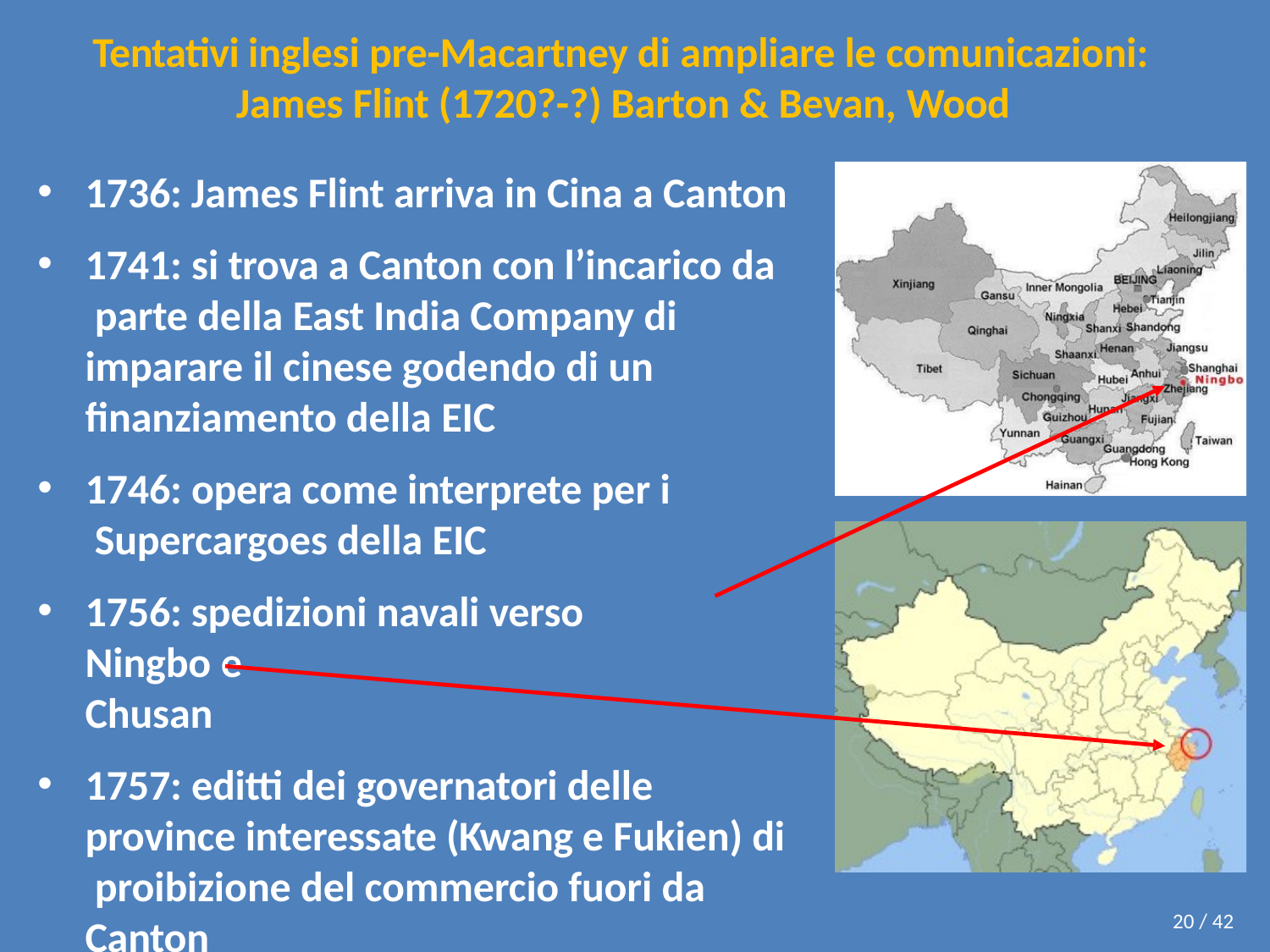

Tentativi inglesi pre-Macartney di ampliare le comunicazioni:  James Flint (1720?-?) Barton & Bevan, Wood

1736: James Flint arriva in Cina a Canton
1741: si trova a Canton con l’incarico da  parte della East India Company di  imparare il cinese godendo di un  finanziamento della EIC
1746: opera come interprete per i  Supercargoes della EIC
1756: spedizioni navali verso Ningbo e
Chusan
1757: editti dei governatori delle  province interessate (Kwang e Fukien) di  proibizione del commercio fuori da  Canton

20 / 42